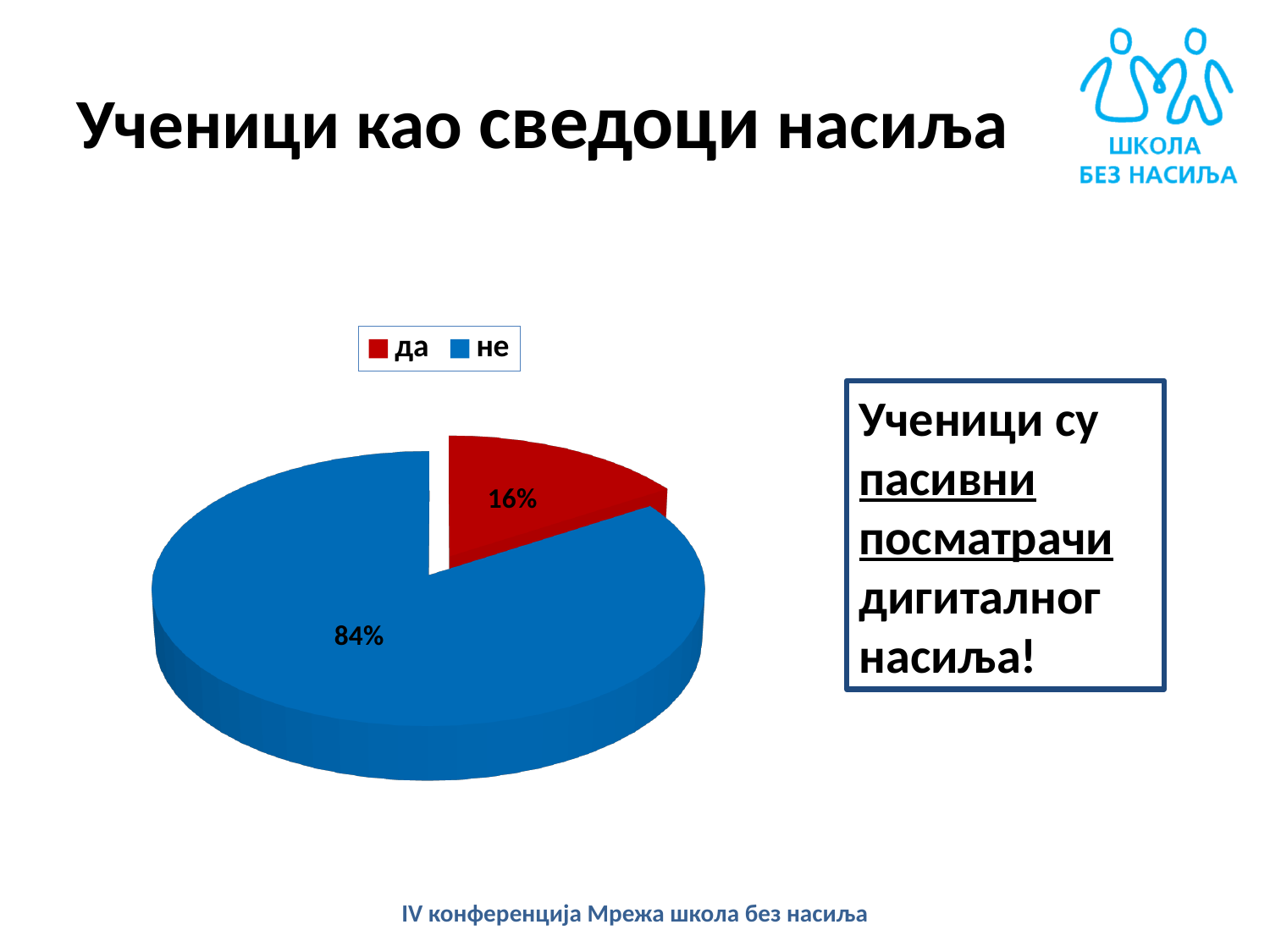

# Ученици као сведоци насиља

[unsupported chart]

Ученици су пасивни посматрачи дигиталног насиља!
IV конференција Мрежа школа без насиља